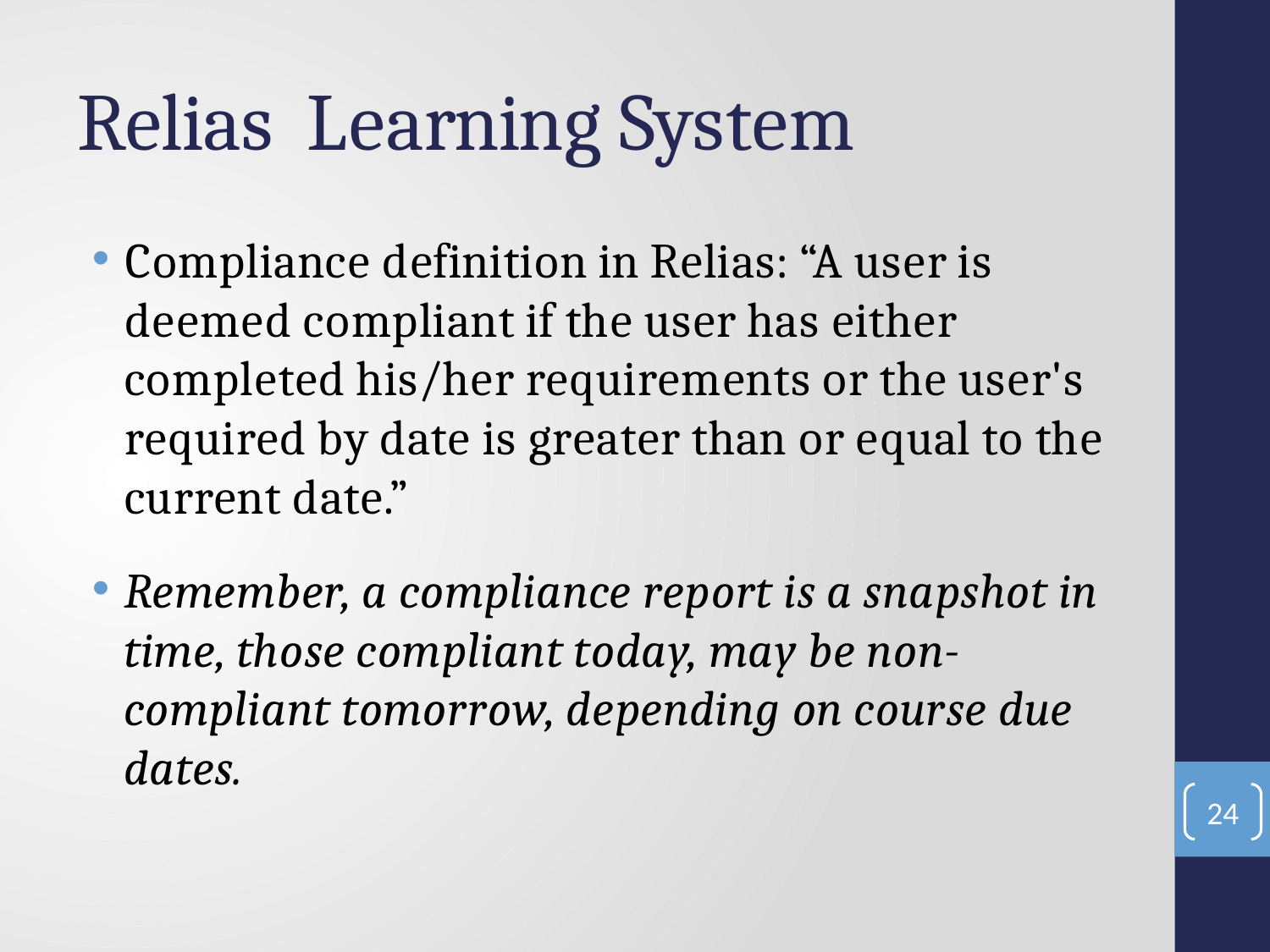

# Relias  Learning System
Compliance definition in Relias: “A user is deemed compliant if the user has either completed his/her requirements or the user's required by date is greater than or equal to the current date.”

Remember, a compliance report is a snapshot in time, those compliant today, may be non-compliant tomorrow, depending on course due dates.
24